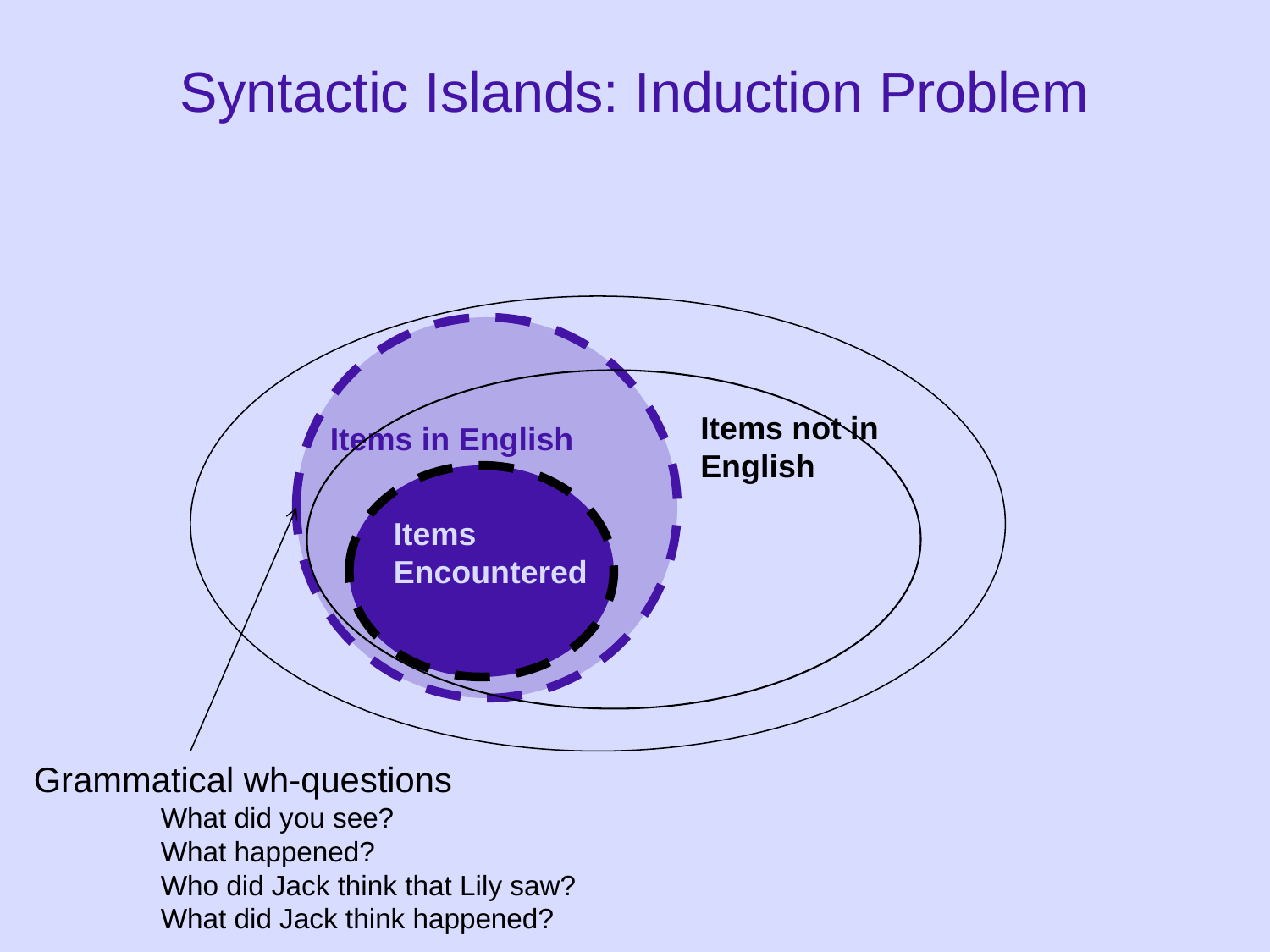

Syntactic Islands: Induction Problem

Items not in English
Items in English

Items Encountered
Grammatical wh-questions
	What did you see?
	What happened?
	Who did Jack think that Lily saw?
	What did Jack think happened?